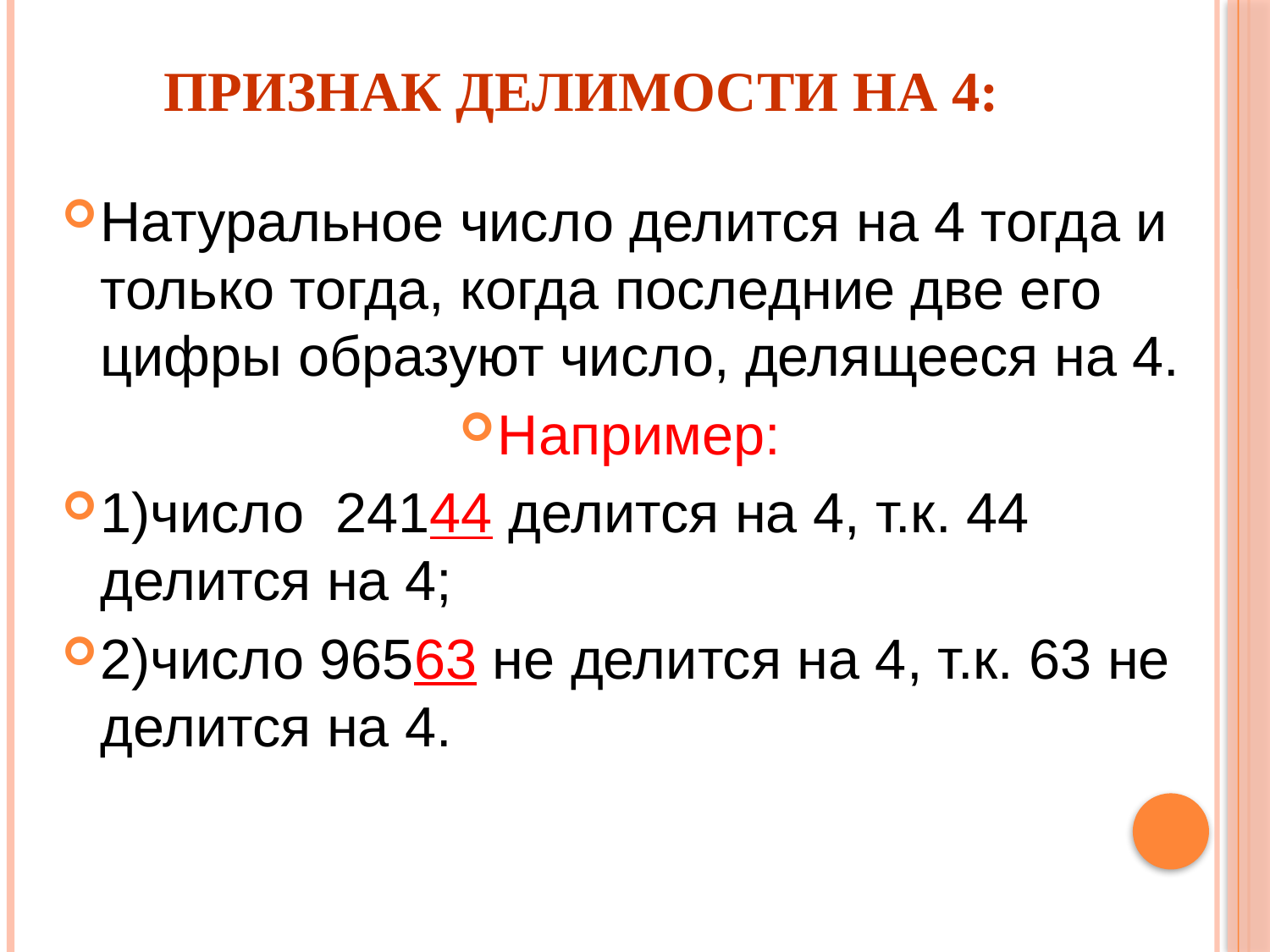

# Признак делимости на 4:
Натуральное число делится на 4 тогда и только тогда, когда последние две его цифры образуют число, делящееся на 4.
Например:
1)число  24144 делится на 4, т.к. 44 делится на 4;
2)число 96563 не делится на 4, т.к. 63 не делится на 4.